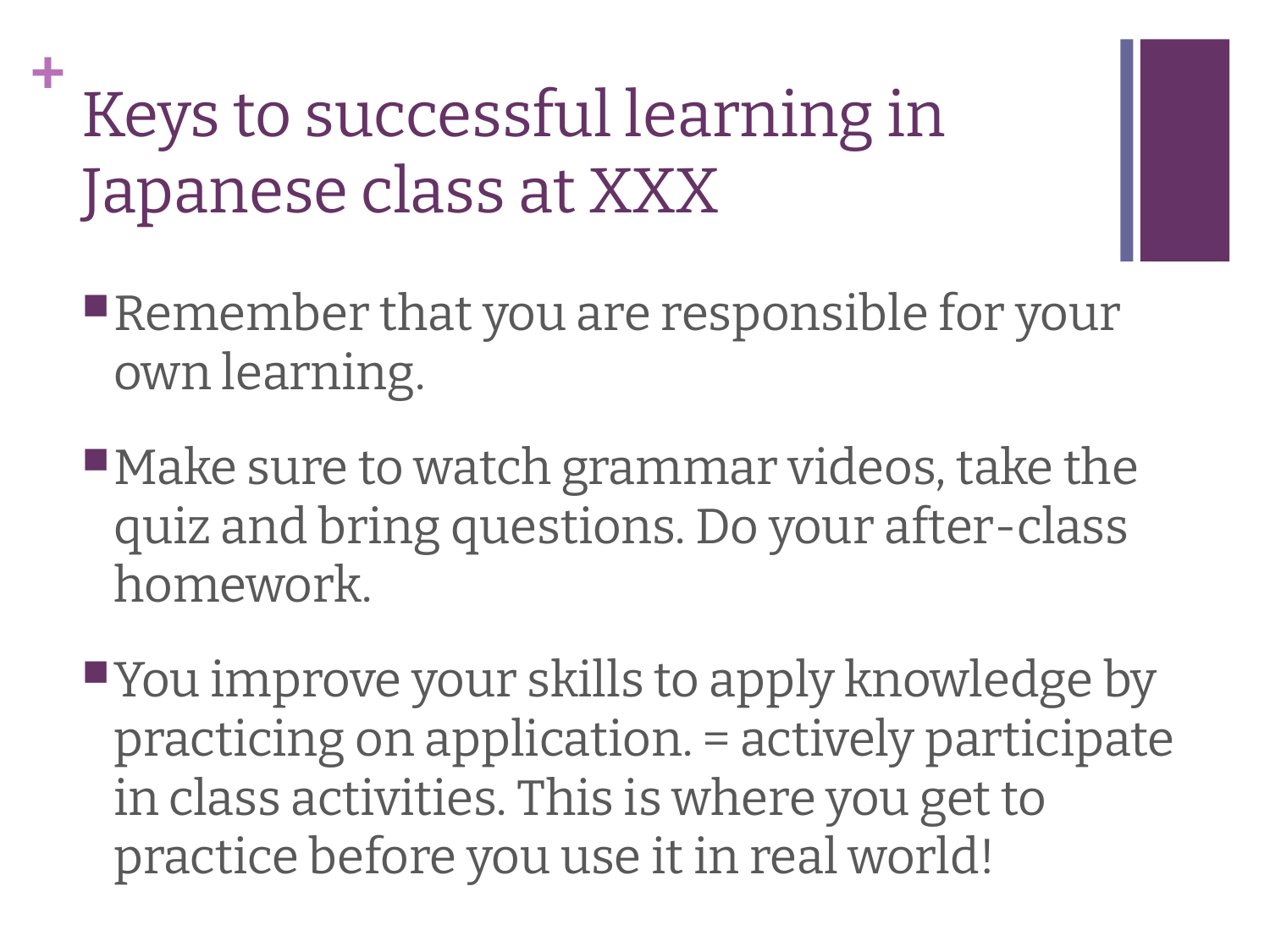

# Keys to successful learning in Japanese class at XXX
Remember that you are responsible for your own learning.
Make sure to watch grammar videos, take the quiz and bring questions. Do your after-class homework.
You improve your skills to apply knowledge by practicing on application. = actively participate in class activities. This is where you get to practice before you use it in real world!